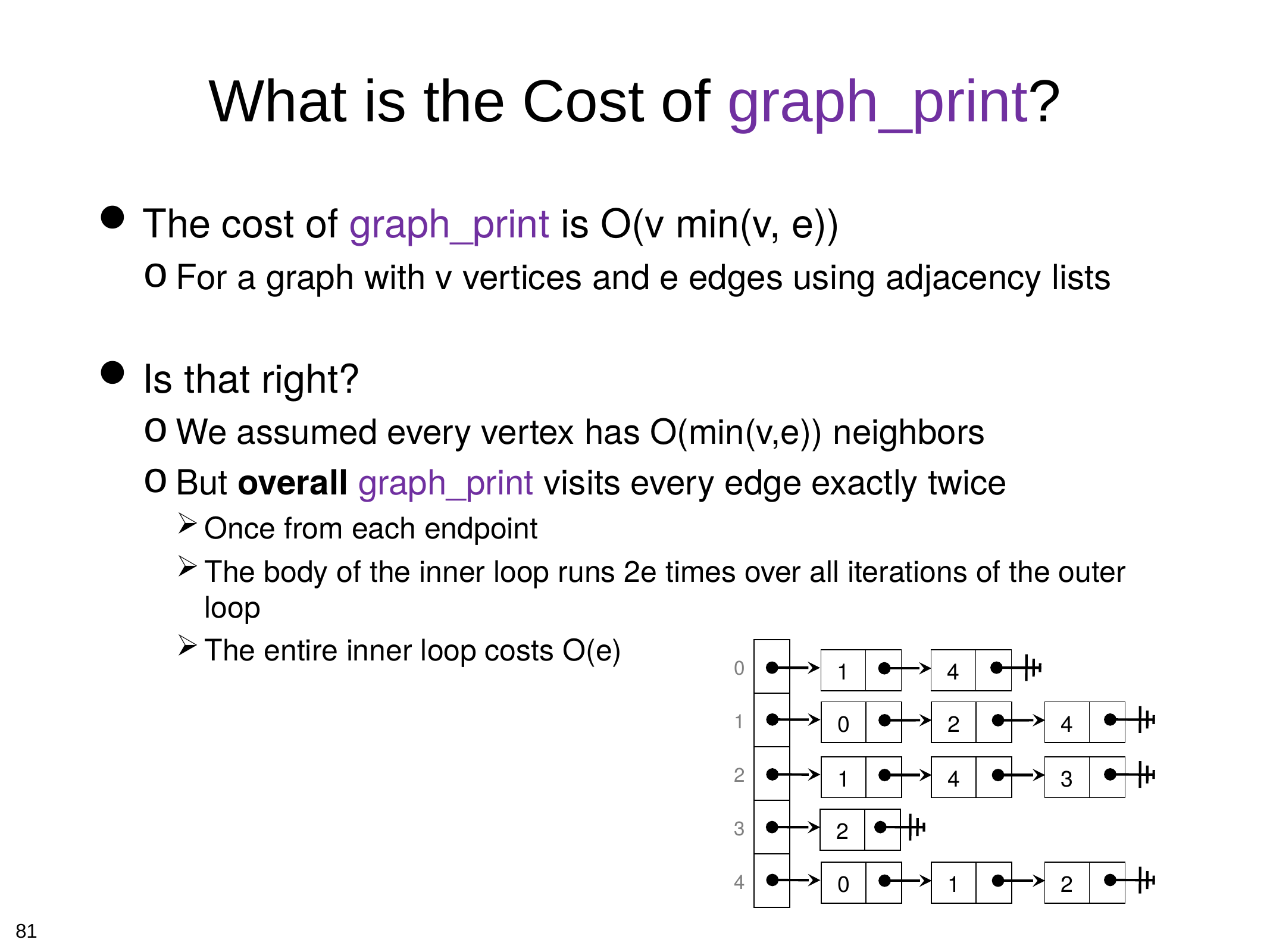

# What is the Cost of graph_print?
The cost of graph_print is O(v min(v, e))
For a graph with v vertices and e edges using adjacency lists

Is that right?
We assumed every vertex has O(min(v,e)) neighbors
But overall graph_print visits every edge exactly twice
Once from each endpoint
The body of the inner loop runs 2e times over all iterations of the outer loop
The entire inner loop costs O(e)
| 0 |  |
| --- | --- |
| 1 |  |
| 2 |  |
| 3 |  |
| 4 |  |
| 1 |  |
| --- | --- |
| 4 |  |
| --- | --- |

| 0 |  |
| --- | --- |
| 2 |  |
| --- | --- |
| 4 |  |
| --- | --- |

| 1 |  |
| --- | --- |
| 4 |  |
| --- | --- |
| 3 |  |
| --- | --- |

| 2 |  |
| --- | --- |

| 0 |  |
| --- | --- |
| 1 |  |
| --- | --- |
| 2 |  |
| --- | --- |

81